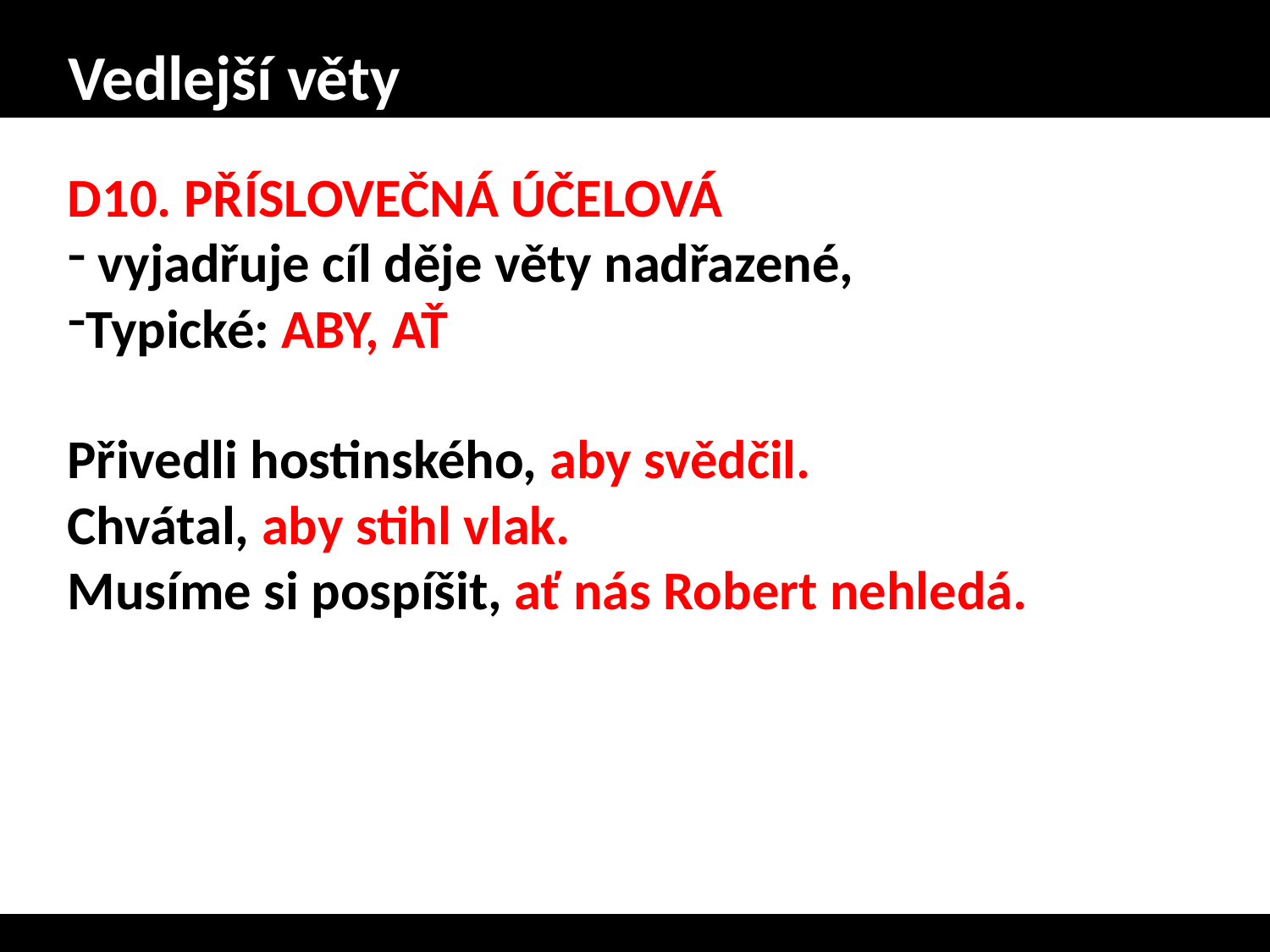

# Vedlejší věty

D10. PŘÍSLOVEČNÁ ÚČELOVÁ
 vyjadřuje cíl děje věty nadřazené,
Typické: ABY, AŤ

Přivedli hostinského, aby svědčil.
Chvátal, aby stihl vlak.
Musíme si pospíšit, ať nás Robert nehledá.